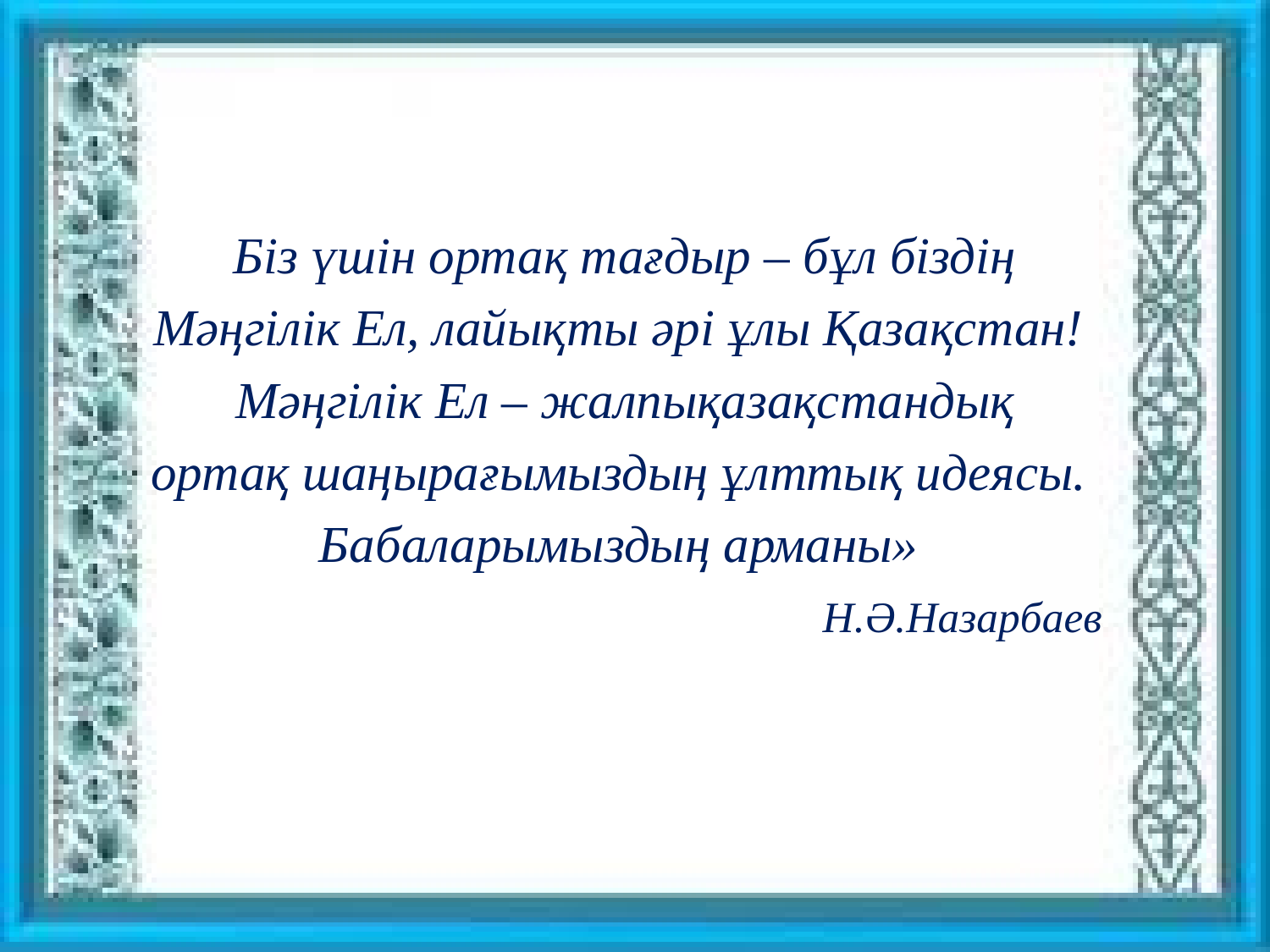

Біз үшін ортақ тағдыр – бұл біздің
Мәңгілік Ел, лайықты әрі ұлы Қазақстан!
Мәңгілік Ел – жалпықазақстандық
ортақ шаңырағымыздың ұлттық идеясы.
Бабаларымыздың арманы»
Н.Ә.Назарбаев